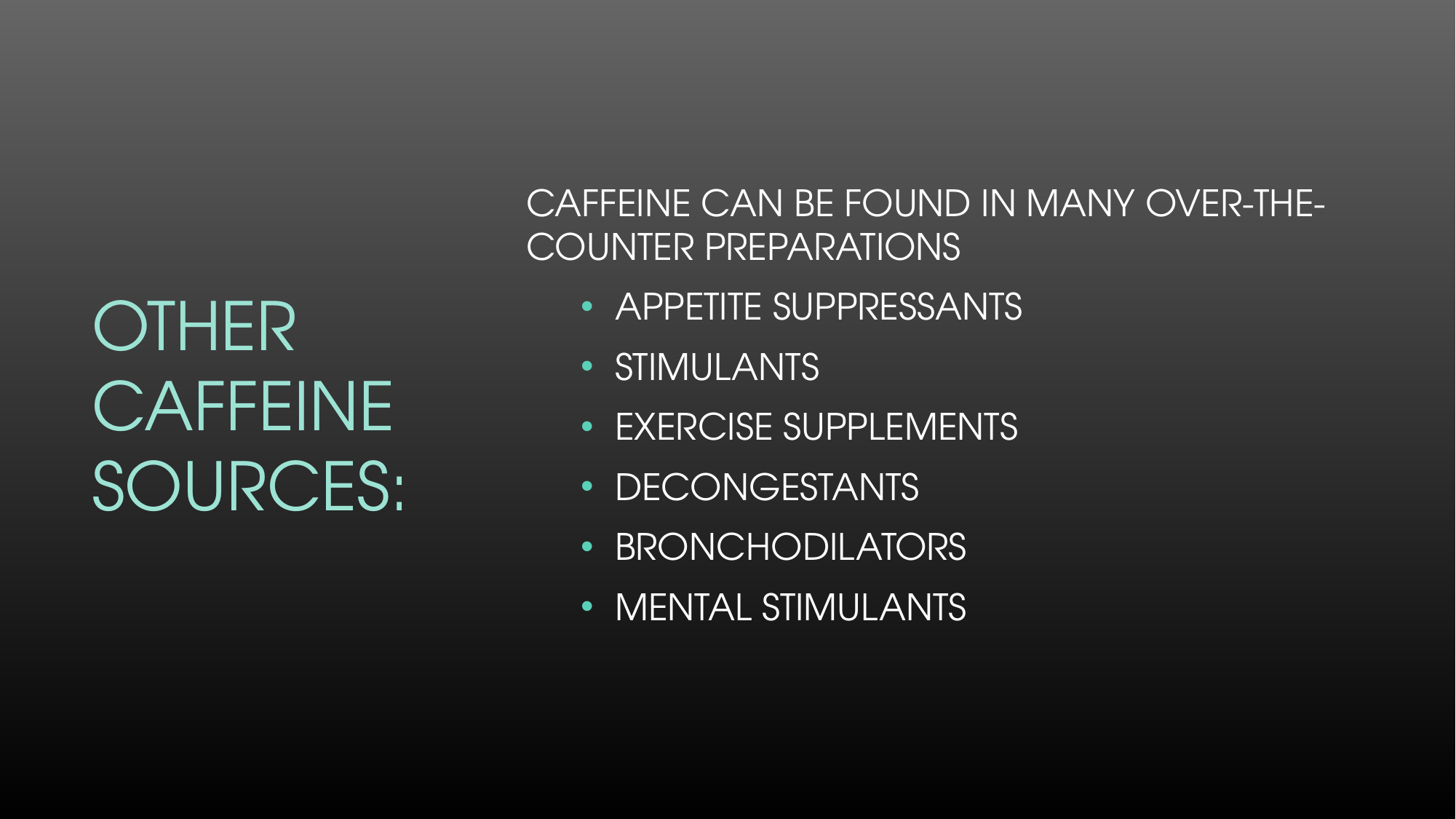

# Other Caffeine Sources:
Caffeine can be found in many over-the-counter preparations
appetite suppressants
stimulants
exercise supplements
decongestants
bronchodilators
mental stimulants